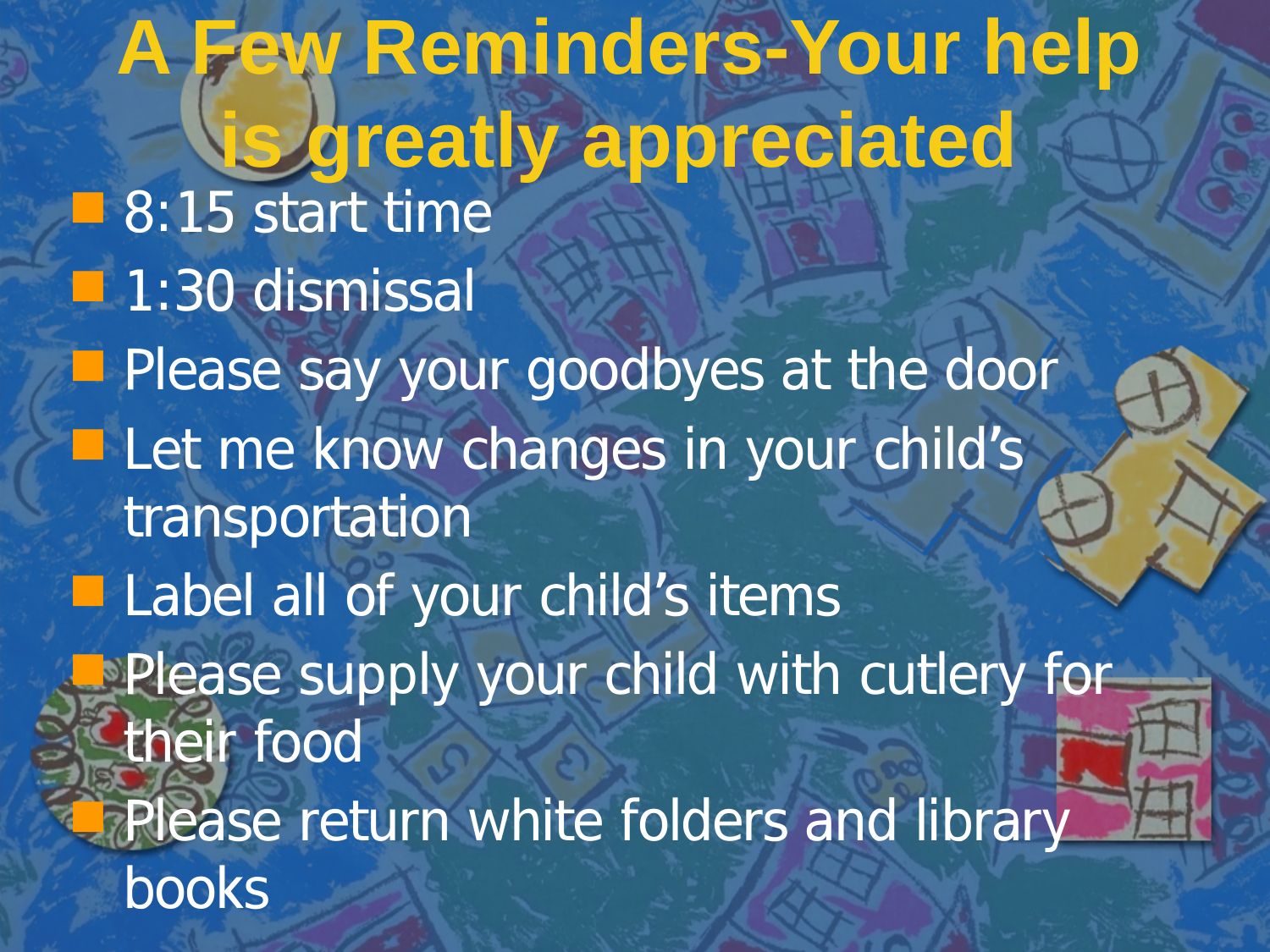

# A Few Reminders-Your help is greatly appreciated
8:15 start time
1:30 dismissal
Please say your goodbyes at the door
Let me know changes in your child’s transportation
Label all of your child’s items
Please supply your child with cutlery for their food
Please return white folders and library books